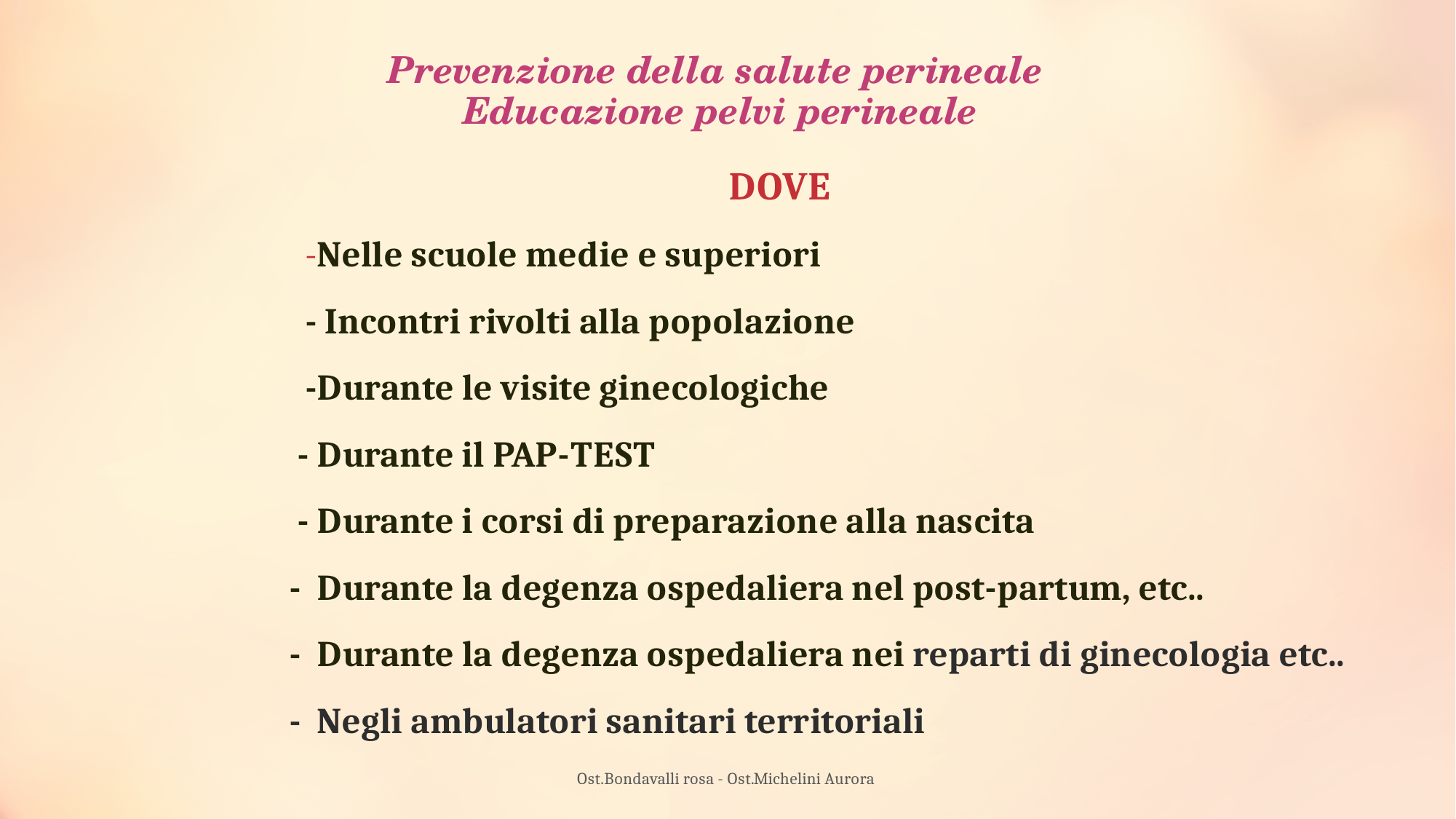

# Prevenzione della salute perineale Educazione pelvi perineale
DOVE
                   -Nelle scuole medie e superiori
                   - Incontri rivolti alla popolazione
                   -Durante le visite ginecologiche
                  - Durante il PAP-TEST
                  - Durante i corsi di preparazione alla nascita
                 -  Durante la degenza ospedaliera nel post-partum, etc..
                 -  Durante la degenza ospedaliera nei reparti di ginecologia etc..
                 -  Negli ambulatori sanitari territoriali

Ost.Bondavalli rosa - Ost.Michelini Aurora